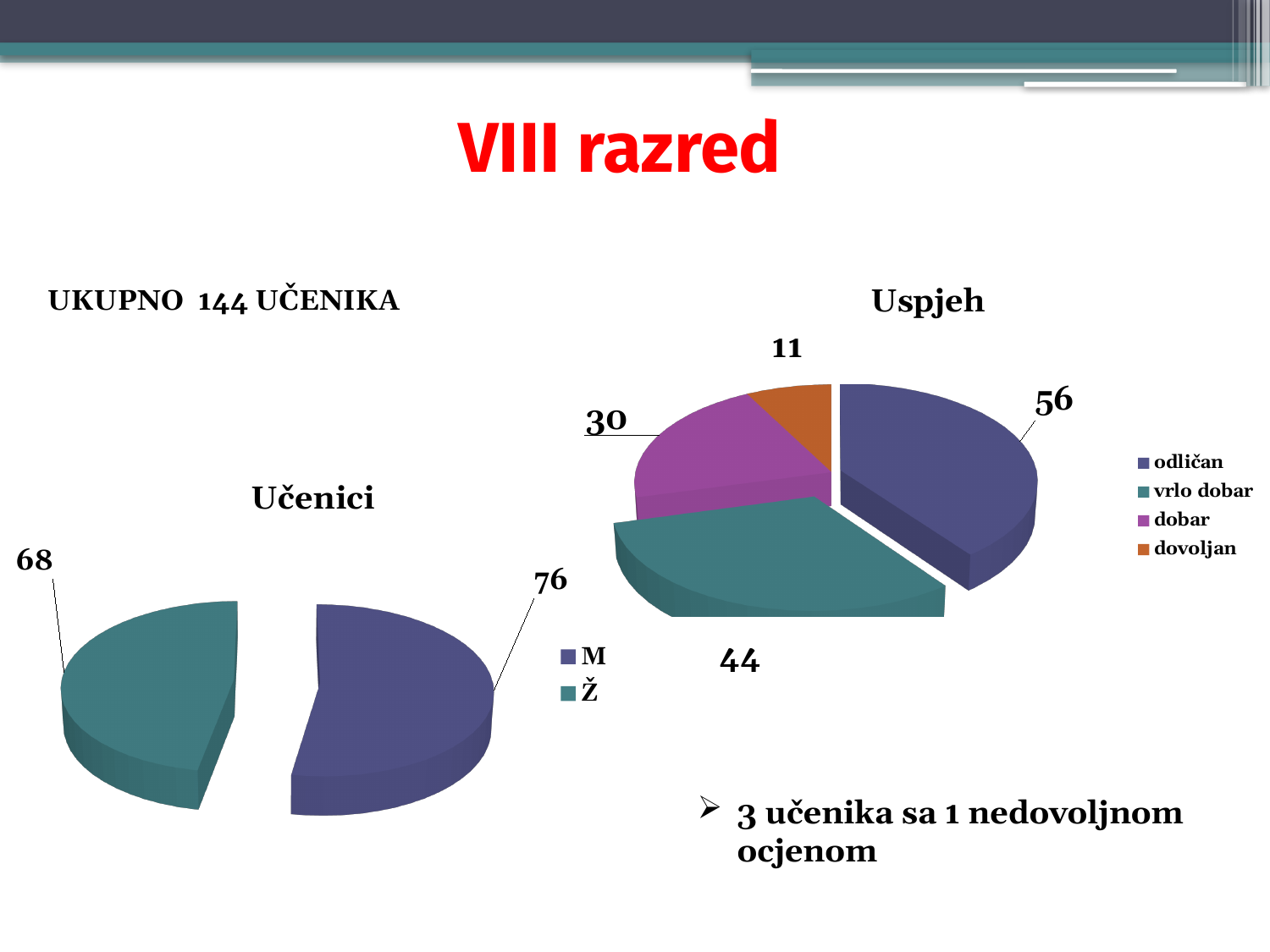

# VIII razred

[unsupported chart]

UKUPNO  144 UČENIKA

[unsupported chart]

3 učenika sa 1 nedovoljnom ocjenom